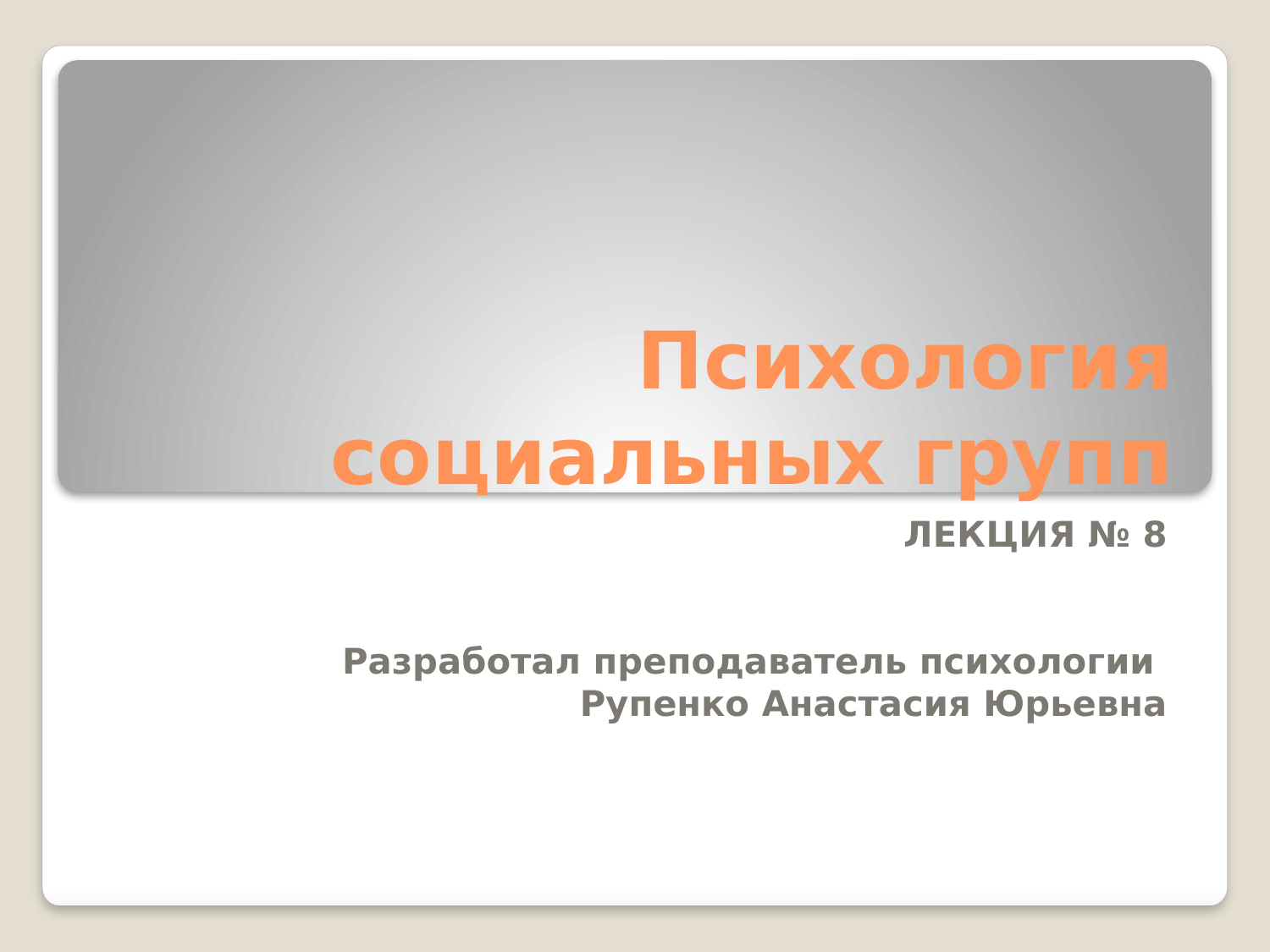

# Психология социальных групп
ЛЕКЦИЯ № 8

Разработал преподаватель психологии
Рупенко Анастасия Юрьевна